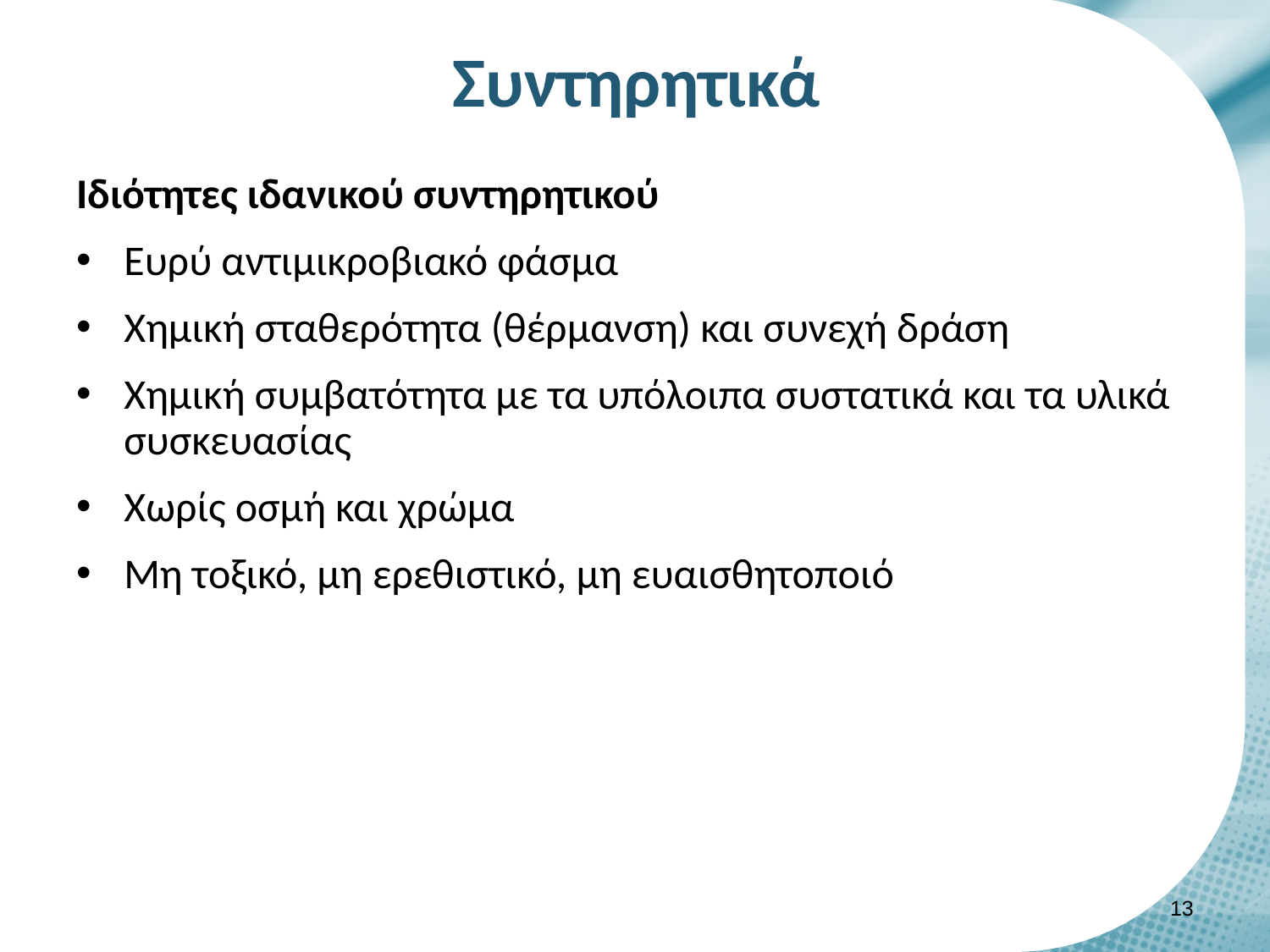

# Συντηρητικά
Ιδιότητες ιδανικού συντηρητικού
Ευρύ αντιμικροβιακό φάσμα
Χημική σταθερότητα (θέρμανση) και συνεχή δράση
Χημική συμβατότητα με τα υπόλοιπα συστατικά και τα υλικά συσκευασίας
Χωρίς οσμή και χρώμα
Μη τοξικό, μη ερεθιστικό, μη ευαισθητοποιό
13